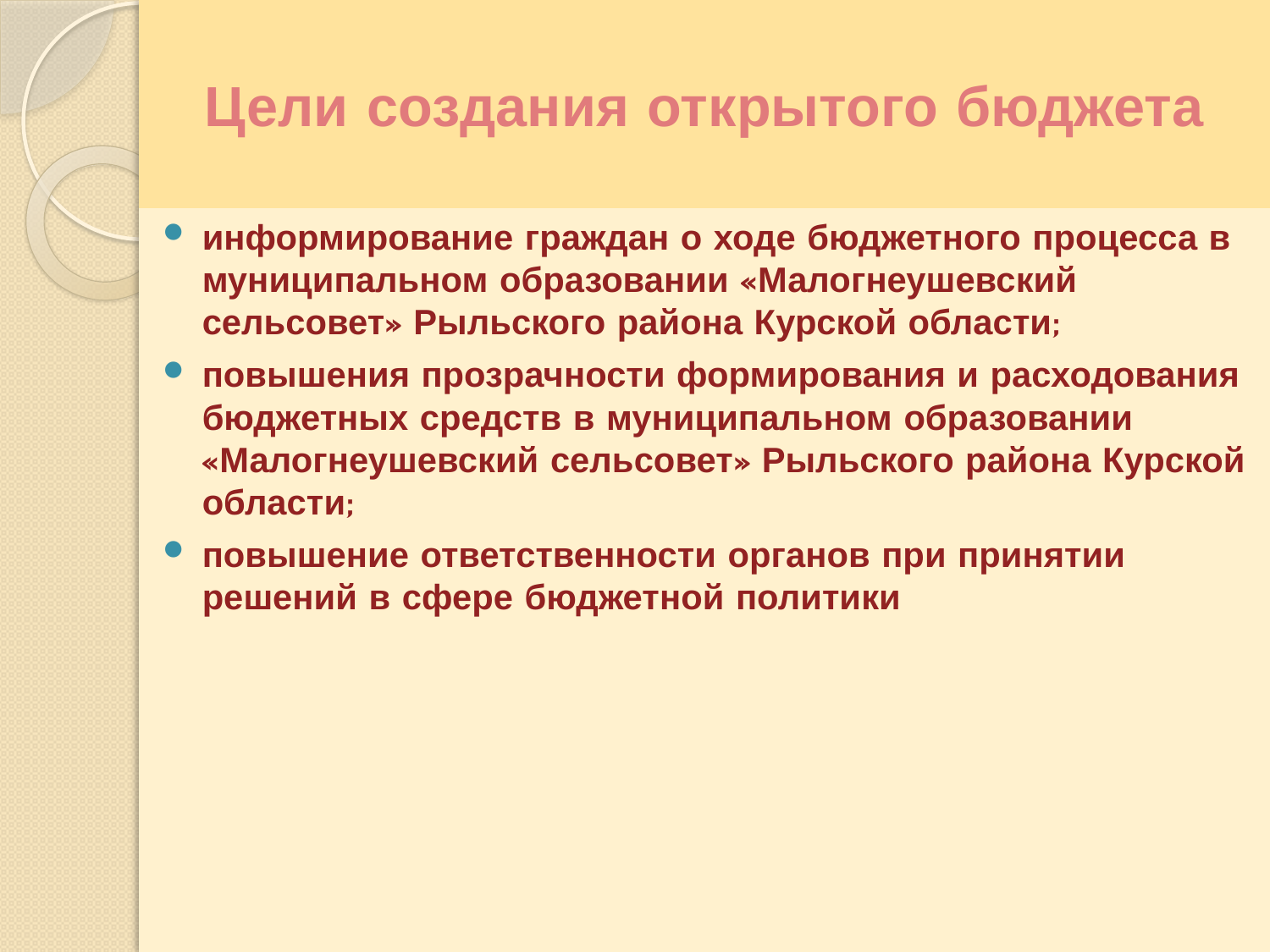

# Цели создания открытого бюджета
информирование граждан о ходе бюджетного процесса в муниципальном образовании «Малогнеушевский сельсовет» Рыльского района Курской области;
повышения прозрачности формирования и расходования бюджетных средств в муниципальном образовании «Малогнеушевский сельсовет» Рыльского района Курской области;
повышение ответственности органов при принятии решений в сфере бюджетной политики